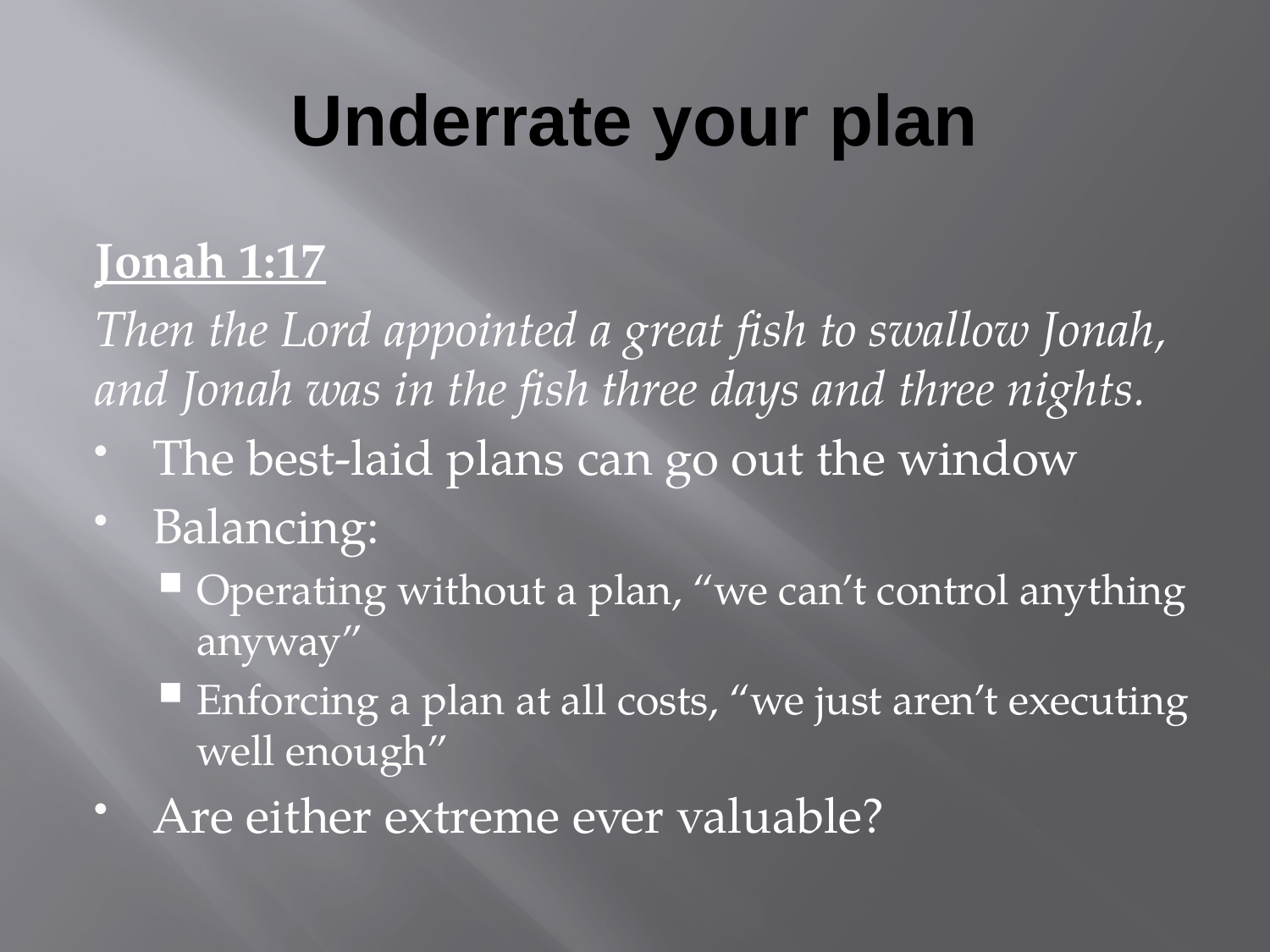

# Underrate your plan
Jonah 1:17
Then the Lord appointed a great fish to swallow Jonah, and Jonah was in the fish three days and three nights.
The best-laid plans can go out the window
Balancing:
Operating without a plan, “we can’t control anything anyway”
Enforcing a plan at all costs, “we just aren’t executing well enough”
Are either extreme ever valuable?